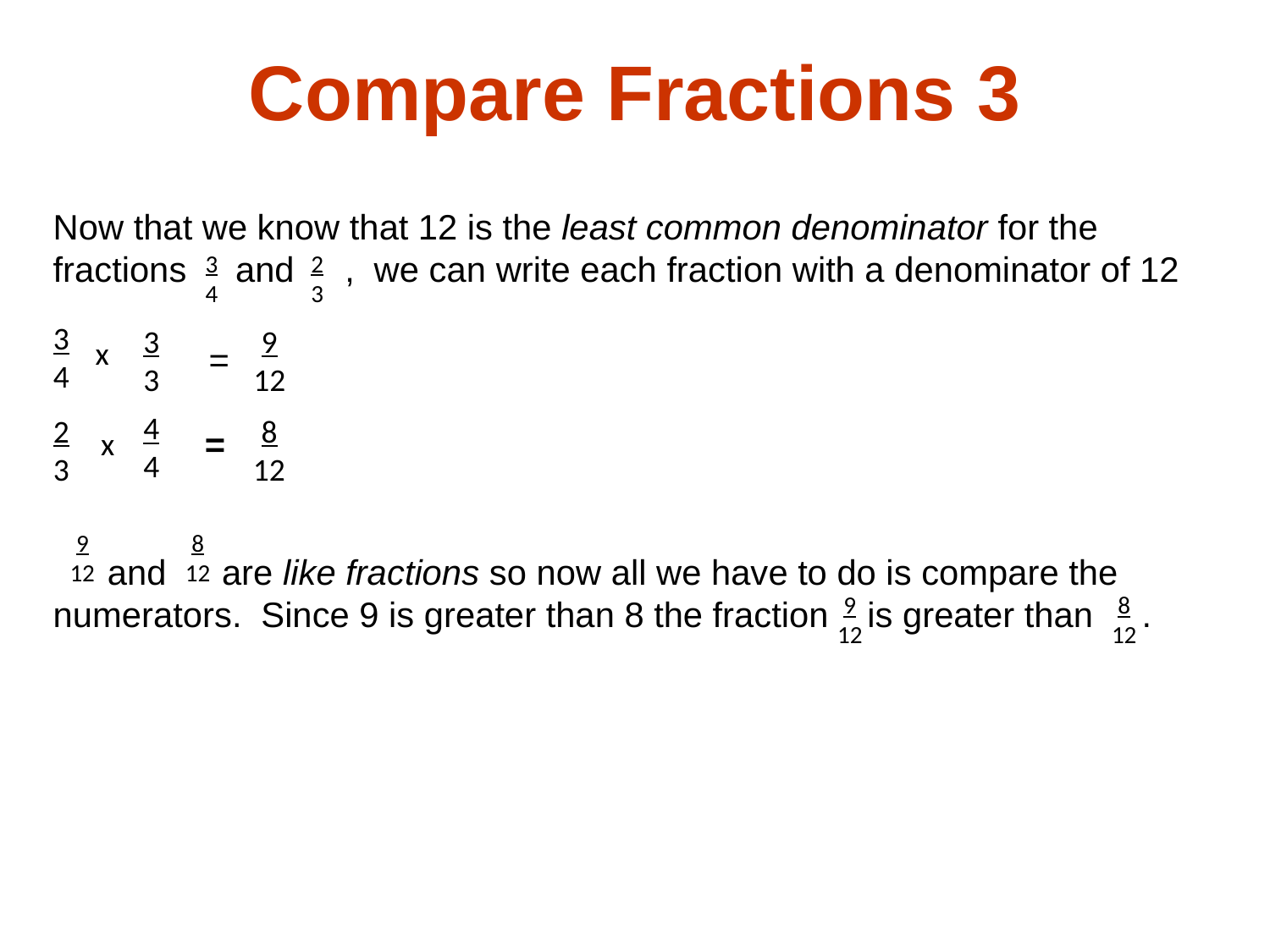

# Compare Fractions 3
Now that we know that 12 is the least common denominator for the fractions     and      ,  we can write each fraction with a denominator of 12

                =

                =

      and         are like fractions so now all we have to do is compare the numerators.  Since 9 is greater than 8 the fraction      is greater than     .
3
4
2
3

3
4
3
3
9
12
x
4
4
2
3

8
12
x
9
12

8
12
9
12

8
12